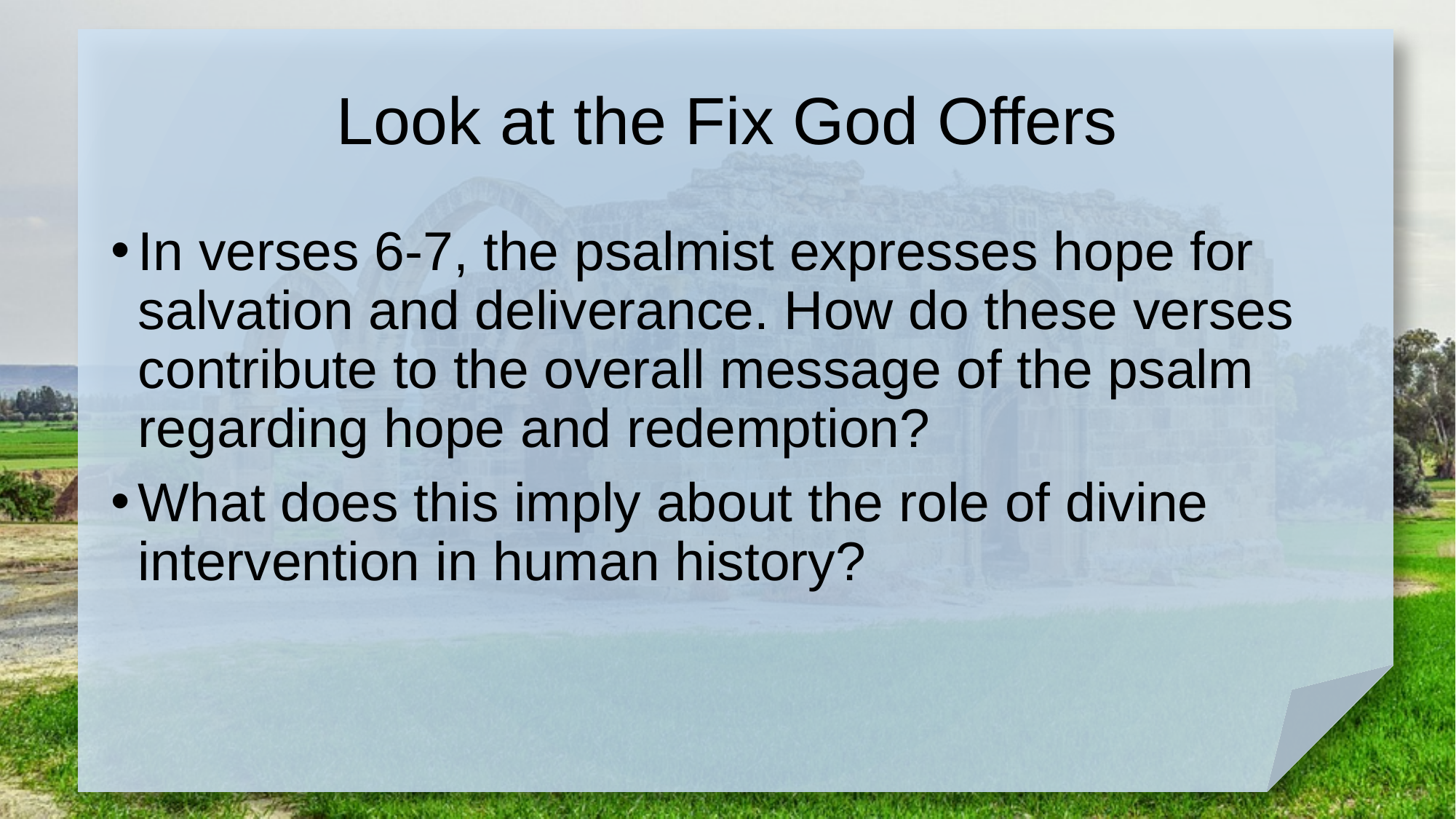

# Look at the Fix God Offers
In verses 6-7, the psalmist expresses hope for salvation and deliverance. How do these verses contribute to the overall message of the psalm regarding hope and redemption?
What does this imply about the role of divine intervention in human history?